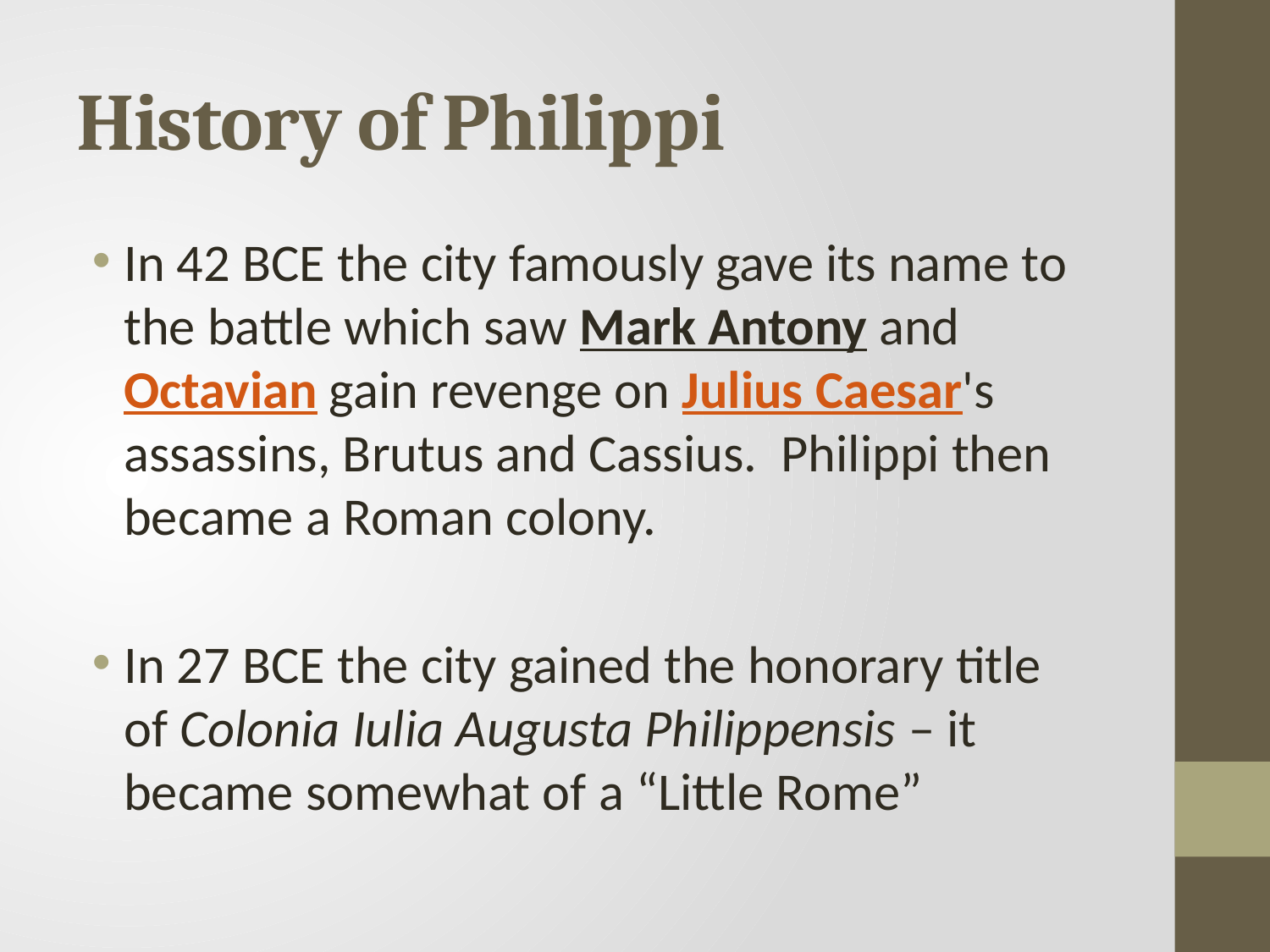

# History of Philippi
In 42 BCE the city famously gave its name to the battle which saw Mark Antony and Octavian gain revenge on Julius Caesar's assassins, Brutus and Cassius.  Philippi then became a Roman colony.

In 27 BCE the city gained the honorary title of Colonia Iulia Augusta Philippensis – it became somewhat of a “Little Rome”